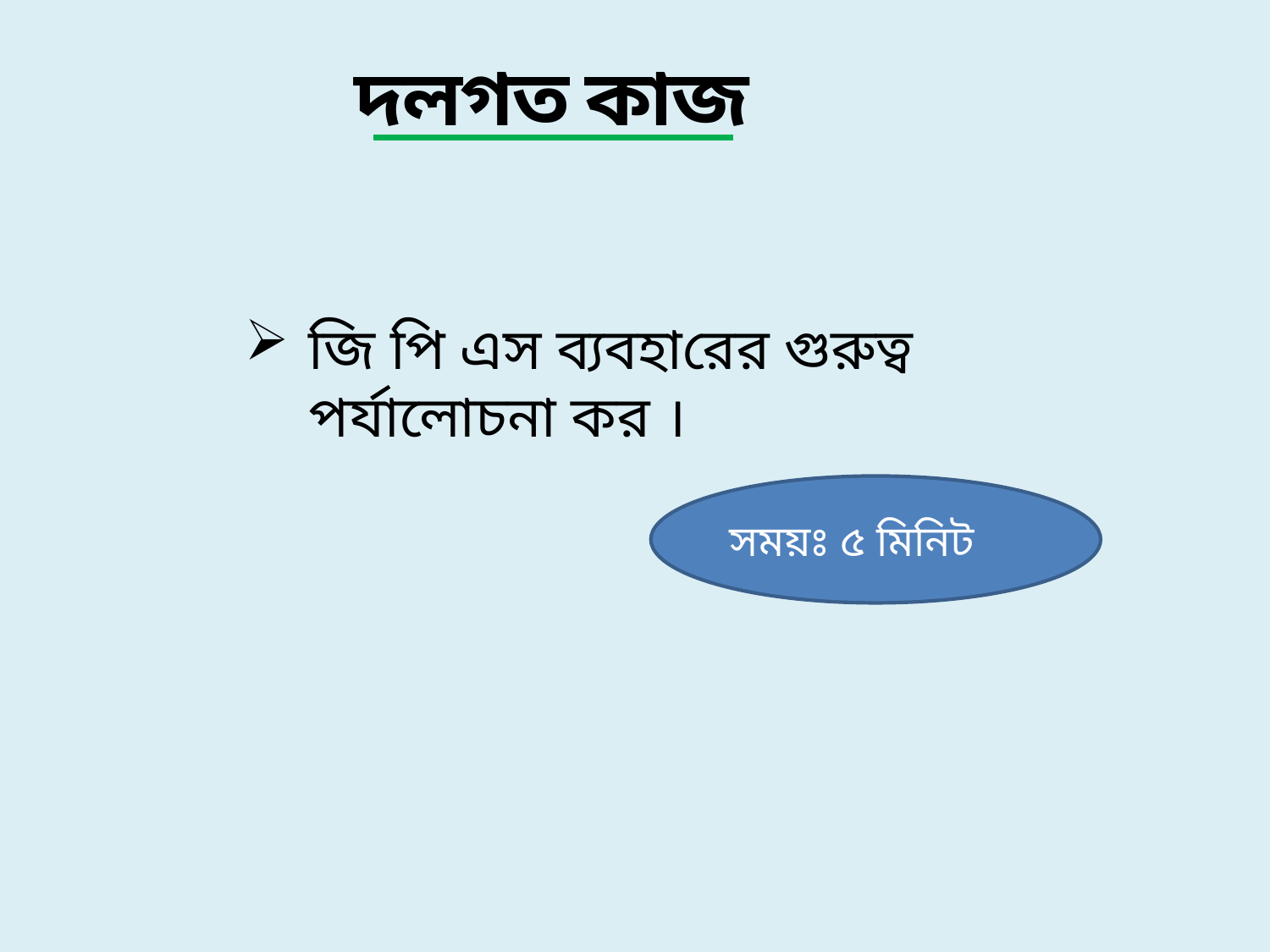

দলগত কাজ
জি পি এস ব্যবহারের গুরুত্ব পর্যালোচনা কর ।
সময়ঃ ৫ মিনিট